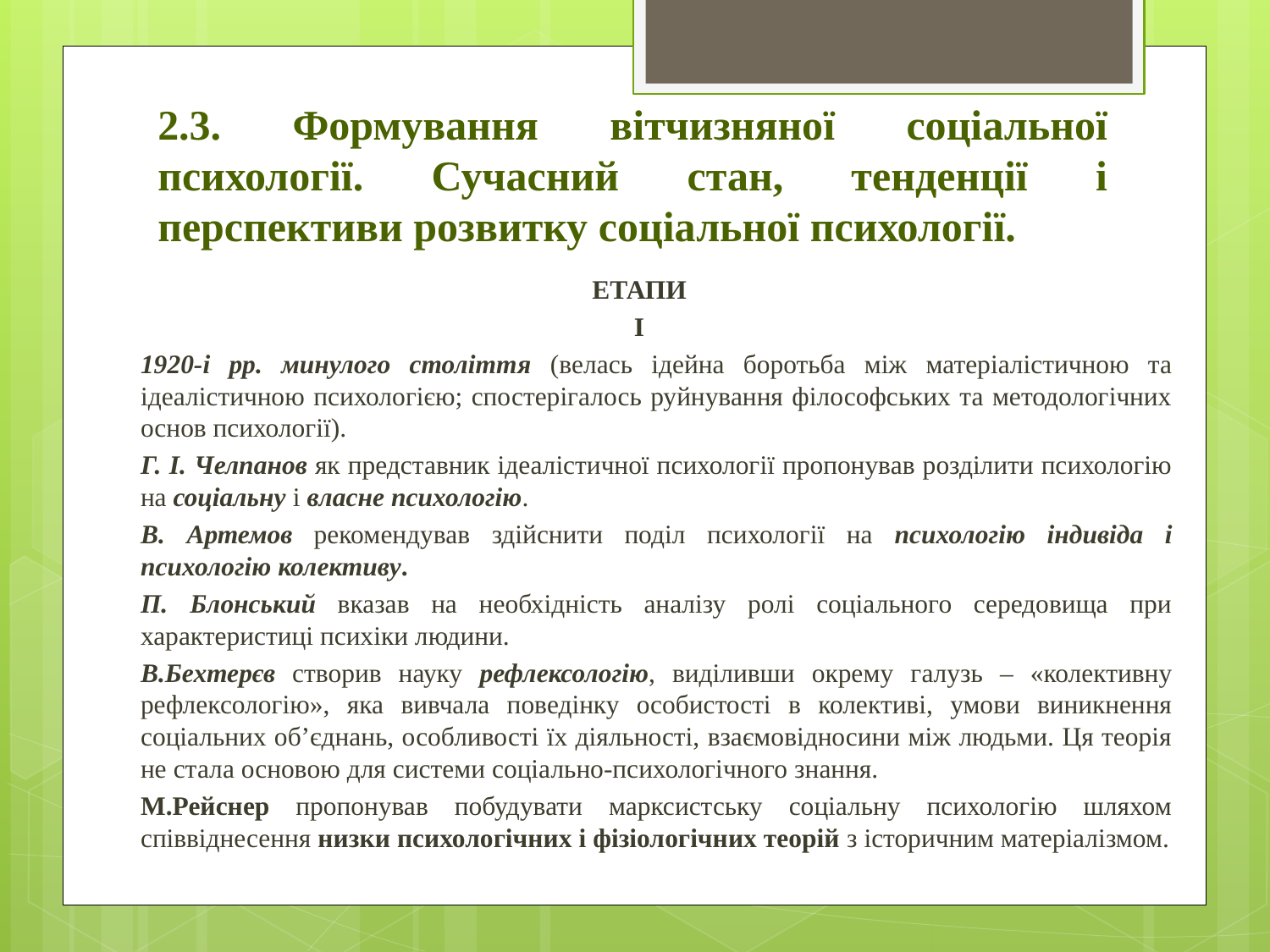

# 2.3. Формування вітчизняної соціальної психології. Сучасний стан, тенденції і перспективи розвитку соціальної психології.
ЕТАПИ
І
1920-і рр. минулого століття (велась ідейна боротьба між матеріалістичною та ідеалістичною психологією; спостерігалось руйнування філософських та методологічних основ психології).
Г. І. Челпанов як представник ідеалістичної психології пропонував розділити психологію на соціальну і власне психологію.
В. Артемов рекомендував здійснити поділ психології на психологію індивіда і психологію колективу.
П. Блонський вказав на необхідність аналізу ролі соціального середовища при характеристиці психіки людини.
В.Бехтерєв створив науку рефлексологію, виділивши окрему галузь – «колективну рефлексологію», яка вивчала поведінку особистості в колективі, умови виникнення соціальних об’єднань, особливості їх діяльності, взаємовідносини між людьми. Ця теорія не стала основою для системи соціально-психологічного знання.
М.Рейснер пропонував побудувати марксистську соціальну психологію шляхом співвіднесення низки психологічних і фізіологічних теорій з історичним матеріалізмом.